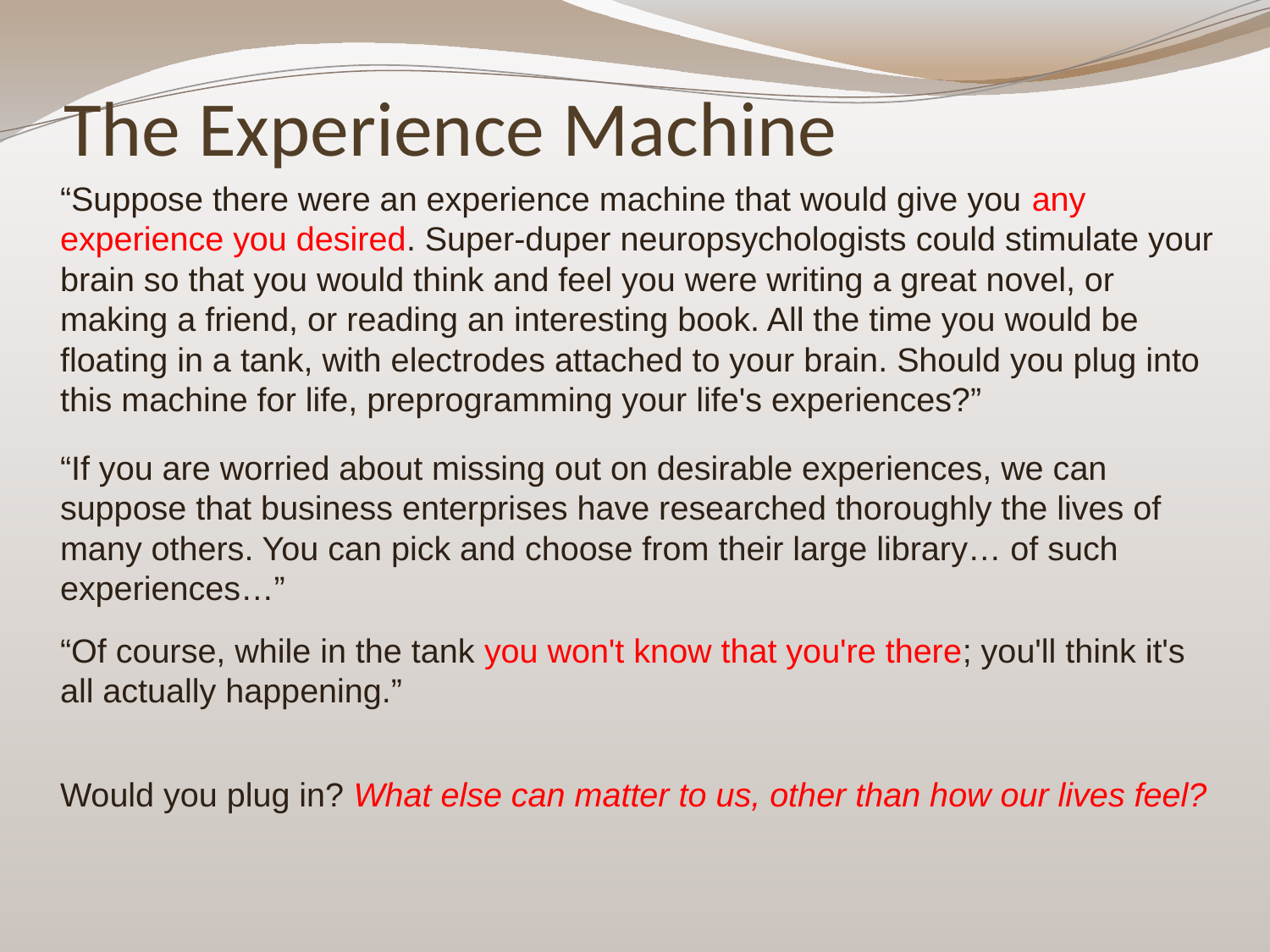

# The Experience Machine
“Suppose there were an experience machine that would give you any experience you desired. Super-duper neuropsychologists could stimulate your brain so that you would think and feel you were writing a great novel, or making a friend, or reading an interesting book. All the time you would be floating in a tank, with electrodes attached to your brain. Should you plug into this machine for life, preprogramming your life's experiences?”
“If you are worried about missing out on desirable experiences, we can suppose that business enterprises have researched thoroughly the lives of many others. You can pick and choose from their large library… of such experiences…”
“Of course, while in the tank you won't know that you're there; you'll think it's all actually happening.”
Would you plug in? What else can matter to us, other than how our lives feel?